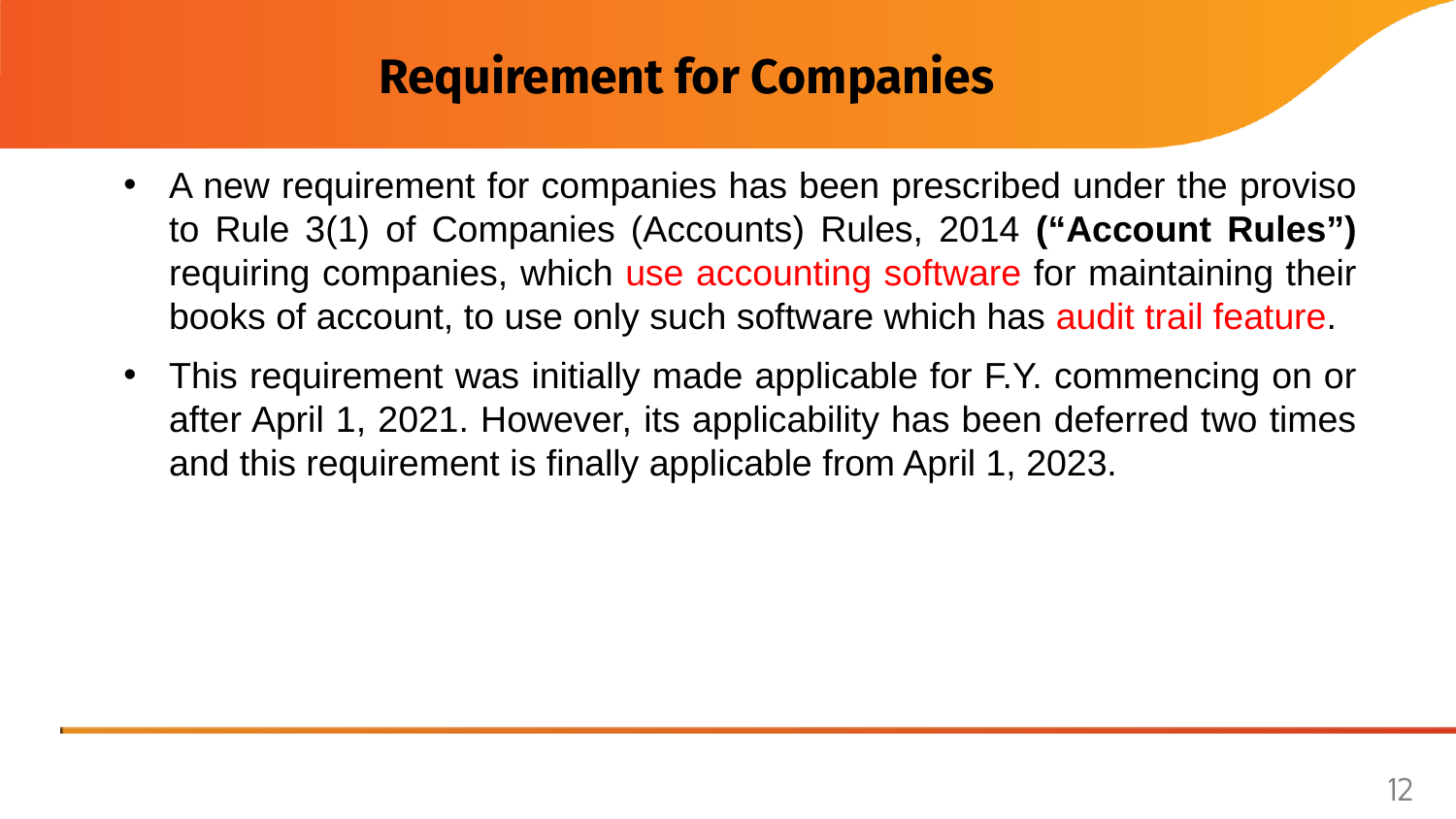

Requirement for Companies
A new requirement for companies has been prescribed under the proviso to Rule 3(1) of Companies (Accounts) Rules, 2014 (“Account Rules”) requiring companies, which use accounting software for maintaining their books of account, to use only such software which has audit trail feature.
This requirement was initially made applicable for F.Y. commencing on or after April 1, 2021. However, its applicability has been deferred two times and this requirement is finally applicable from April 1, 2023.

12